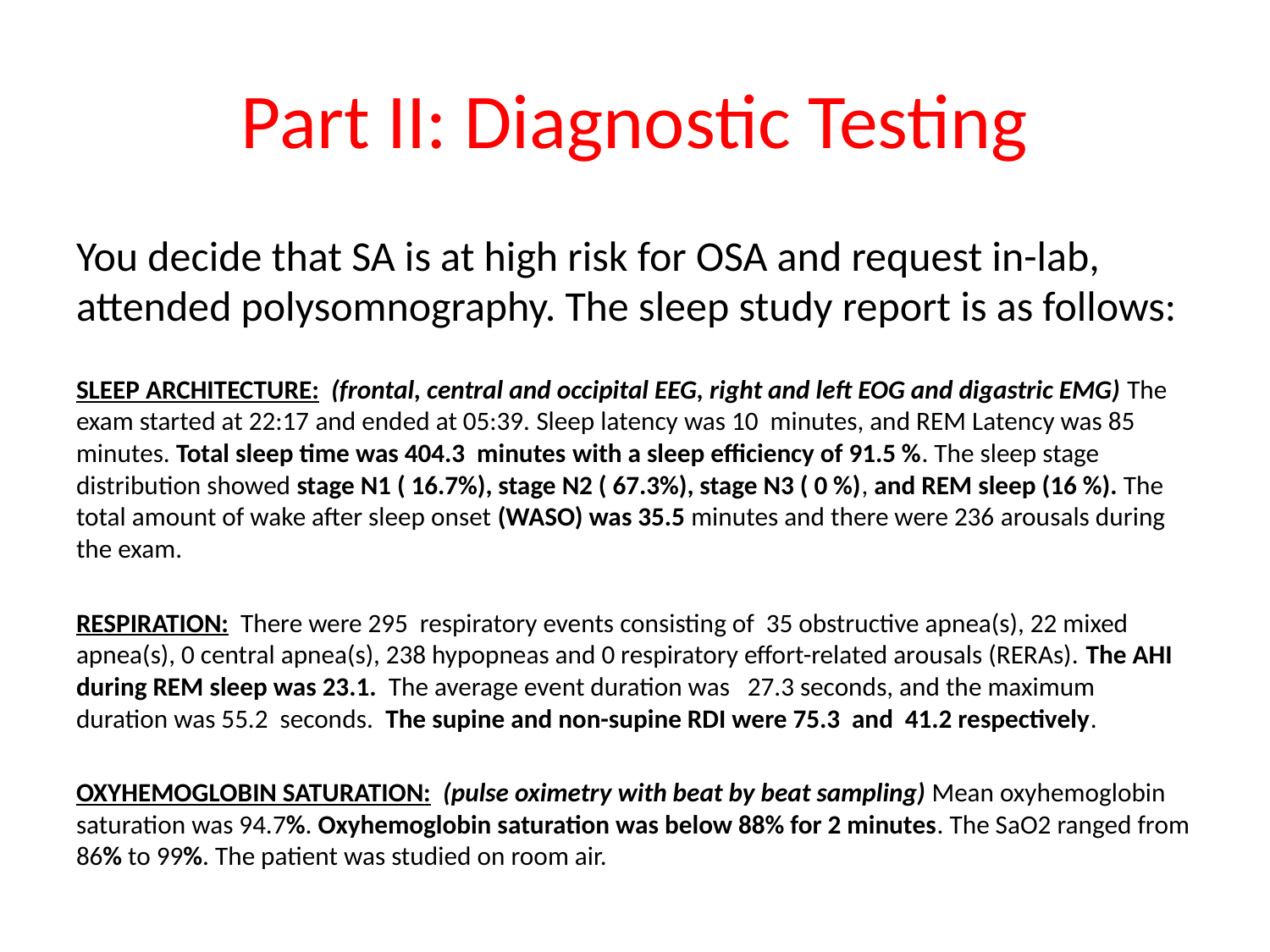

# Part II: Diagnostic Testing
You decide that SA is at high risk for OSA and request in-lab, attended polysomnography. The sleep study report is as follows:

SLEEP ARCHITECTURE:  (frontal, central and occipital EEG, right and left EOG and digastric EMG) The exam started at 22:17 and ended at 05:39. Sleep latency was 10  minutes, and REM Latency was 85 minutes. Total sleep time was 404.3  minutes with a sleep efficiency of 91.5 %. The sleep stage distribution showed stage N1 ( 16.7%), stage N2 ( 67.3%), stage N3 ( 0 %), and REM sleep (16 %). The total amount of wake after sleep onset (WASO) was 35.5 minutes and there were 236 arousals during the exam.

RESPIRATION:  There were 295  respiratory events consisting of  35 obstructive apnea(s), 22 mixed apnea(s), 0 central apnea(s), 238 hypopneas and 0 respiratory effort-related arousals (RERAs). The AHI during REM sleep was 23.1.  The average event duration was   27.3 seconds, and the maximum duration was 55.2  seconds.  The supine and non-supine RDI were 75.3  and  41.2 respectively.

OXYHEMOGLOBIN SATURATION:  (pulse oximetry with beat by beat sampling) Mean oxyhemoglobin saturation was 94.7%. Oxyhemoglobin saturation was below 88% for 2 minutes. The SaO2 ranged from 86% to 99%. The patient was studied on room air.